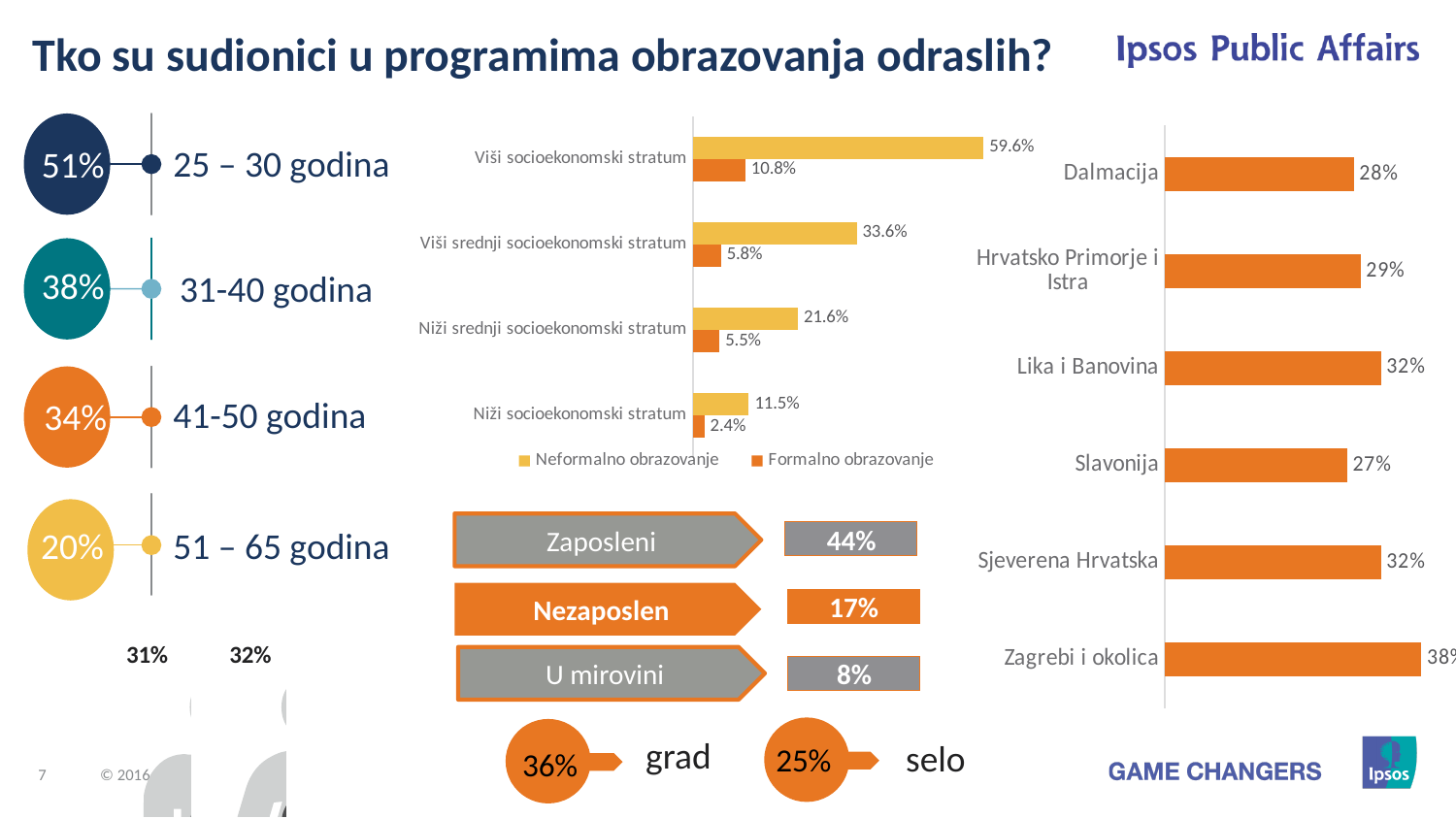

Tko su sudionici u programima obrazovanja odraslih?

### Chart

| Category | Formalno obrazovanje | Neformalno obrazovanje |
|---|---|---|
| Niži socioekonomski stratum | 0.024 | 0.115 |
| Niži srednji socioekonomski stratum | 0.055 | 0.216 |
| Viši srednji socioekonomski stratum | 0.058 | 0.336 |
| Viši socioekonomski stratum | 0.108 | 0.596 |
51%
25 – 30 godina

38%
31-40 godina

34%
41-50 godina

20%
51 – 65 godina

### Chart

| Category | Series 1 |
|---|---|
| Zagrebi i okolica | 0.38 |
| Sjeverena Hrvatska | 0.32 |
| Slavonija | 0.27 |
| Lika i Banovina | 0.32 |
| Hrvatsko Primorje i Istra | 0.29 |
| Dalmacija | 0.28 |
Zaposleni

44%
„Mladi”

Nezaposlen

17%

### Chart

| Category | Category 1 | Category 2 |
|---|---|---|
| Column2 | 1.0 | 0.31 |
| Column1 | 1.0 | 0.32 |
U mirovini

8%

grad
selo
25%
36%